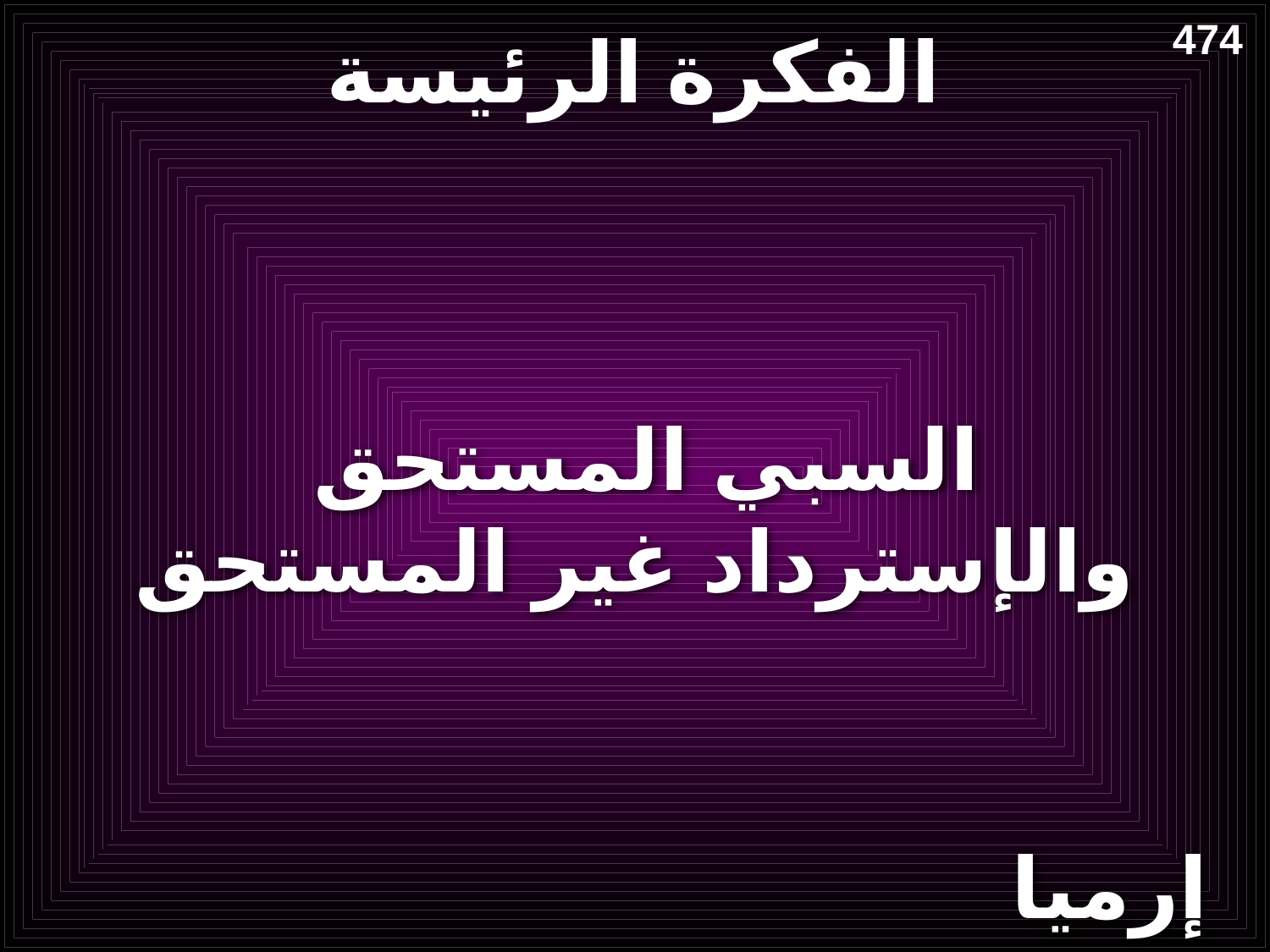

# الفكرة الرئيسة
474

  السبي المستحق
والإسترداد غير المستحق
إرميا